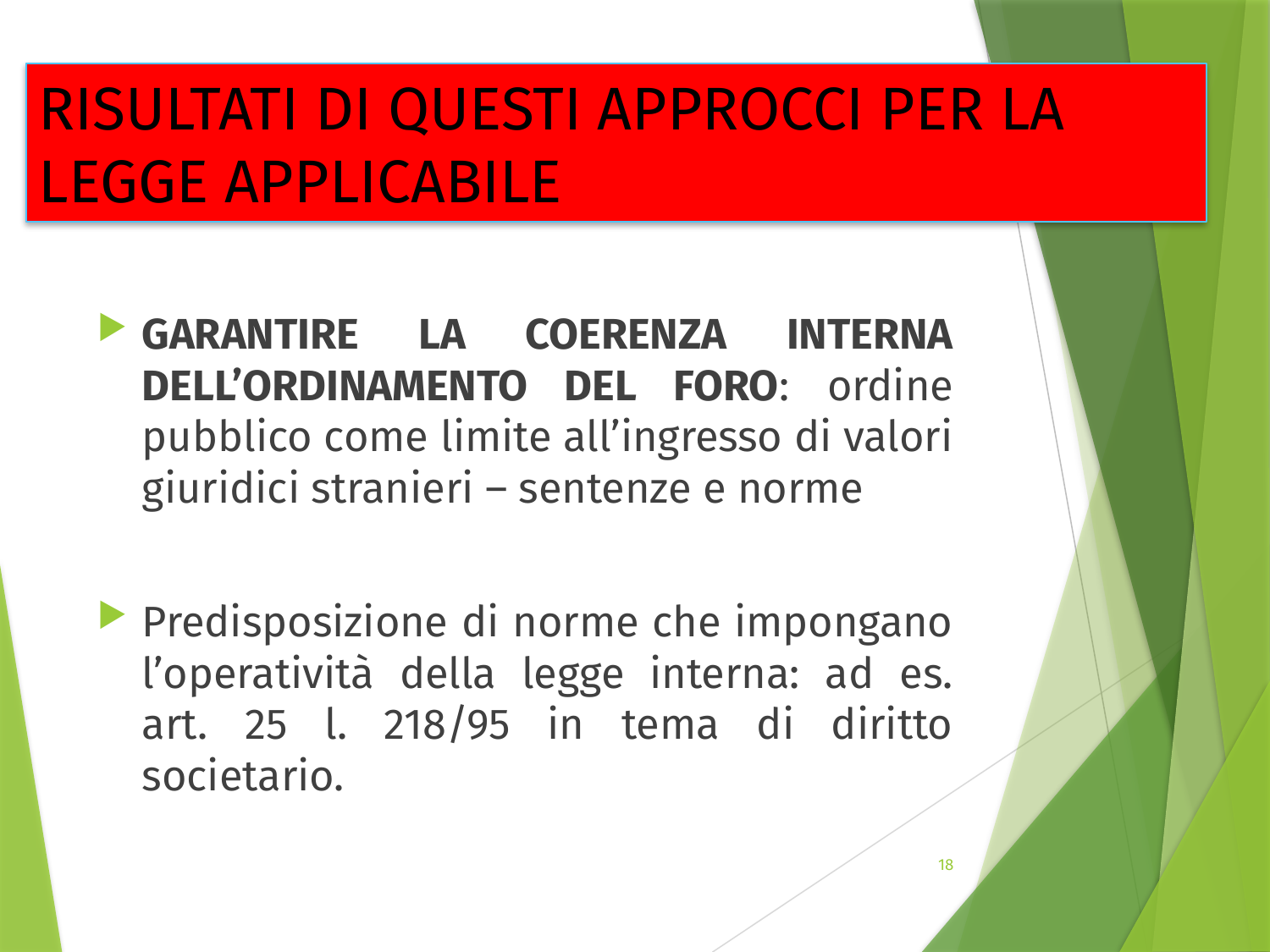

# RISULTATI DI QUESTI APPROCCI PER LA LEGGE APPLICABILE
GARANTIRE LA COERENZA INTERNA DELL’ORDINAMENTO DEL FORO: ordine pubblico come limite all’ingresso di valori giuridici stranieri – sentenze e norme

Predisposizione di norme che impongano l’operatività della legge interna: ad es. art. 25 l. 218/95 in tema di diritto societario.
18